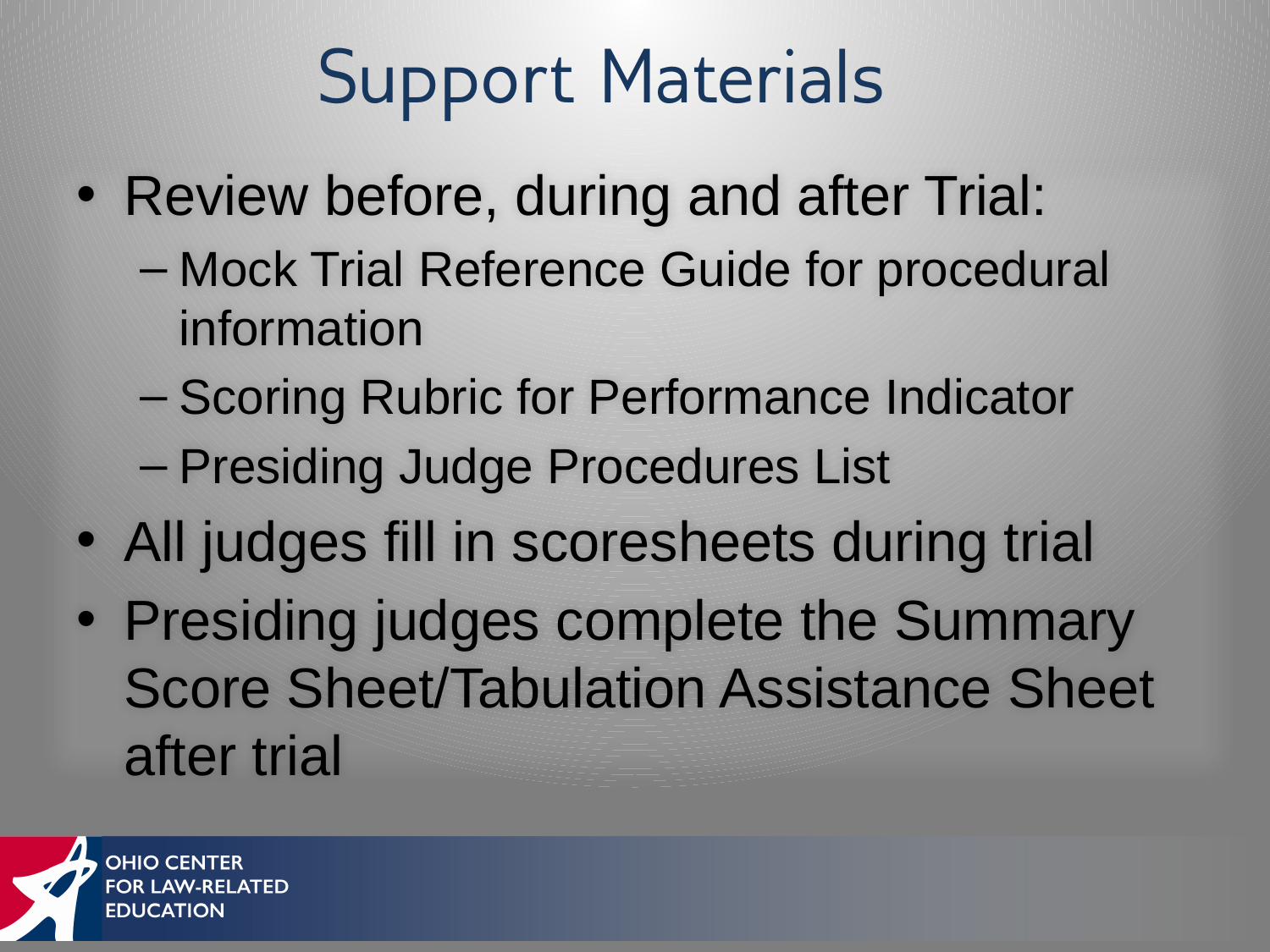

# Support Materials
Review before, during and after Trial:
Mock Trial Reference Guide for procedural information
Scoring Rubric for Performance Indicator
Presiding Judge Procedures List
All judges fill in scoresheets during trial
Presiding judges complete the Summary Score Sheet/Tabulation Assistance Sheet after trial